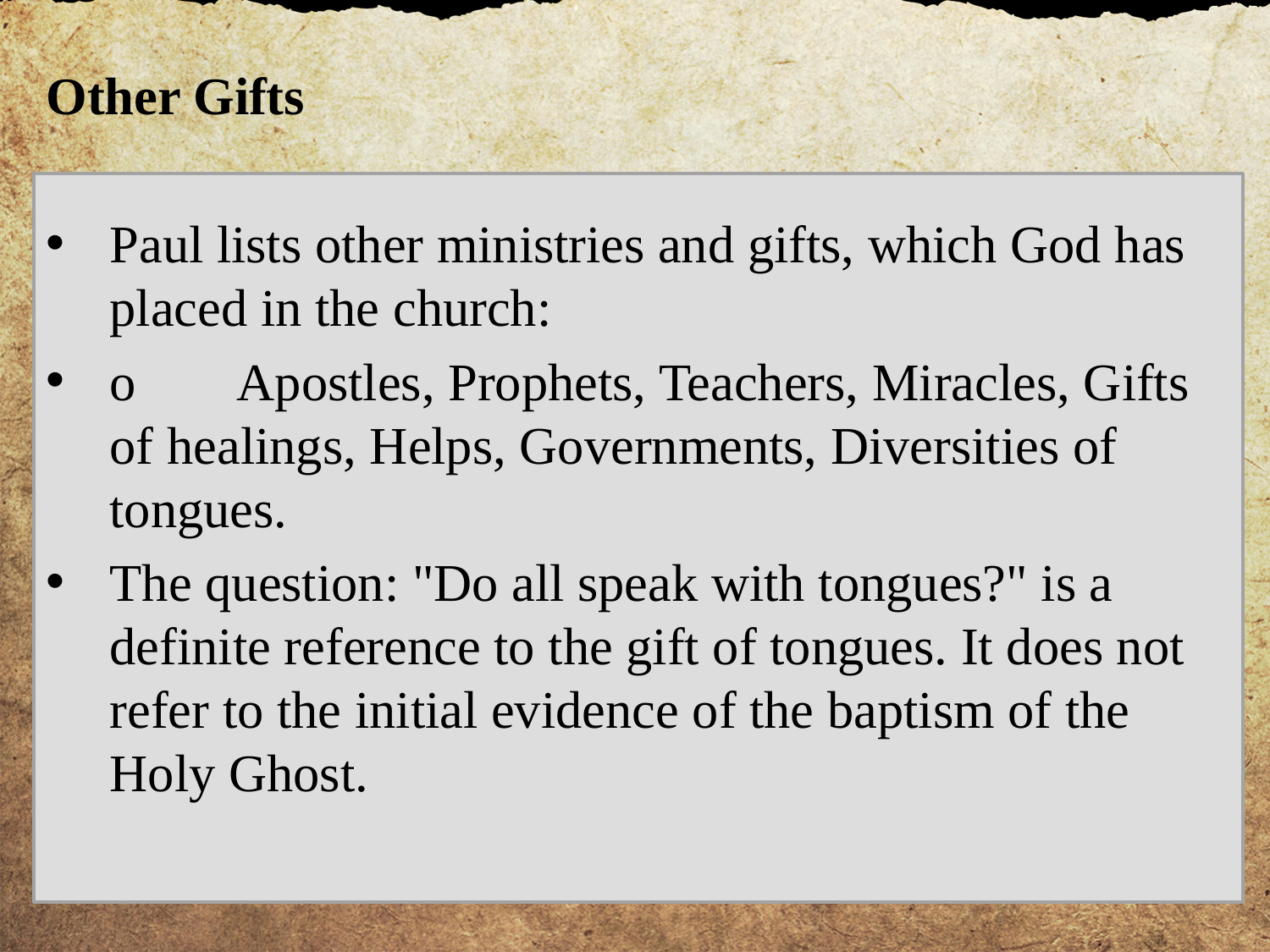

Other Gifts

Paul lists other ministries and gifts, which God has placed in the church:
o	Apostles, Prophets, Teachers, Miracles, Gifts of healings, Helps, Governments, Diversities of tongues.
The question: "Do all speak with tongues?" is a definite reference to the gift of tongues. It does not refer to the initial evidence of the baptism of the Holy Ghost.